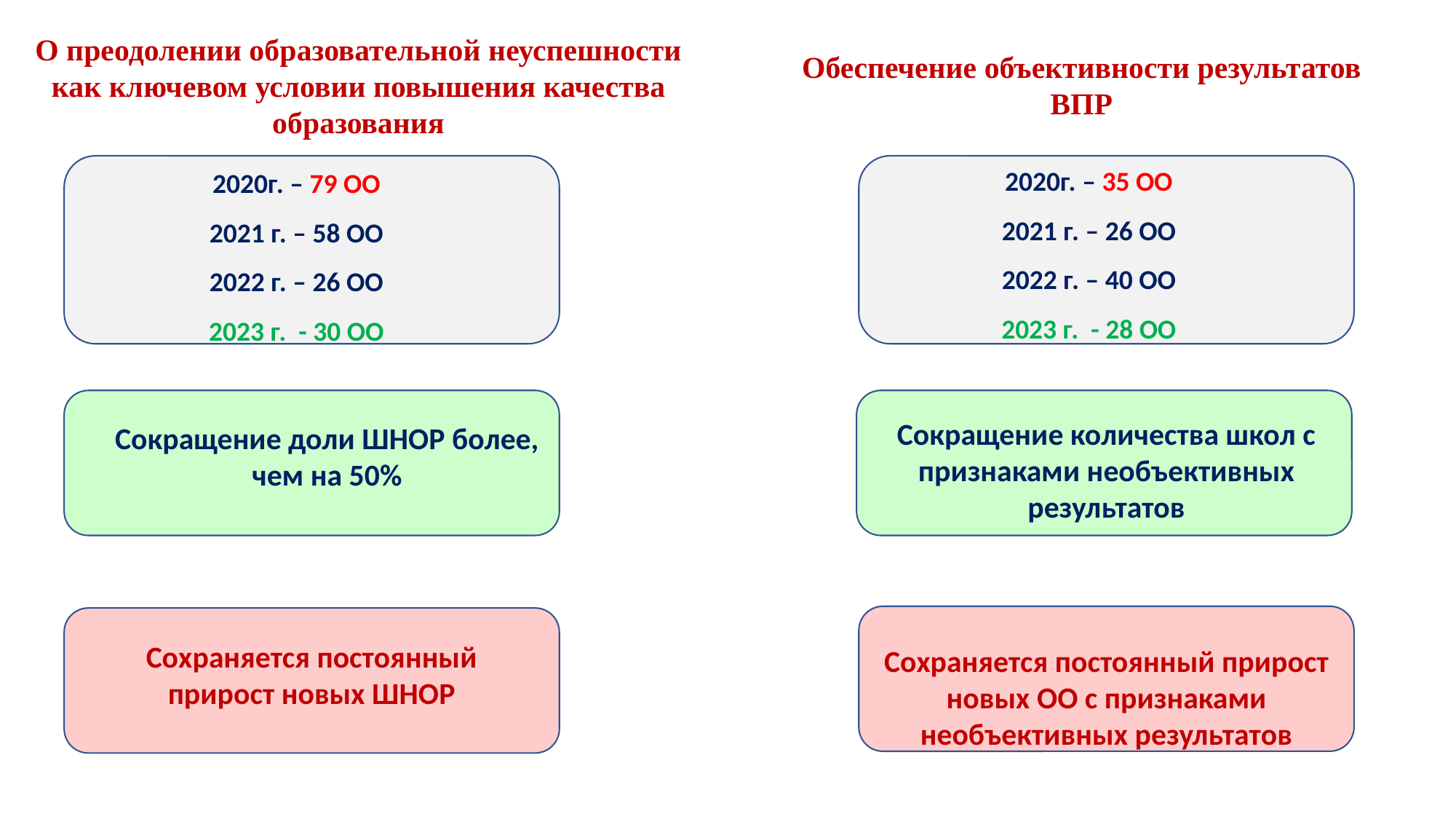

О преодолении образовательной неуспешности
как ключевом условии повышения качества образования
Обеспечение объективности результатов ВПР
г. – 35 ОО
 г. – 26 ОО
 г. – 40 ОО
 г.  - 28 ОО
г. – 79 ОО
 г. – 58 ОО
 г. – 26 ОО
 г.  - 30 ОО

Сокращение количества школ с признаками необъективных результатов
Сокращение доли ШНОР более, чем на 50%

Сохраняется постоянный прирост новых ШНОР
Сохраняется постоянный прирост новых ОО с признаками необъективных результатов